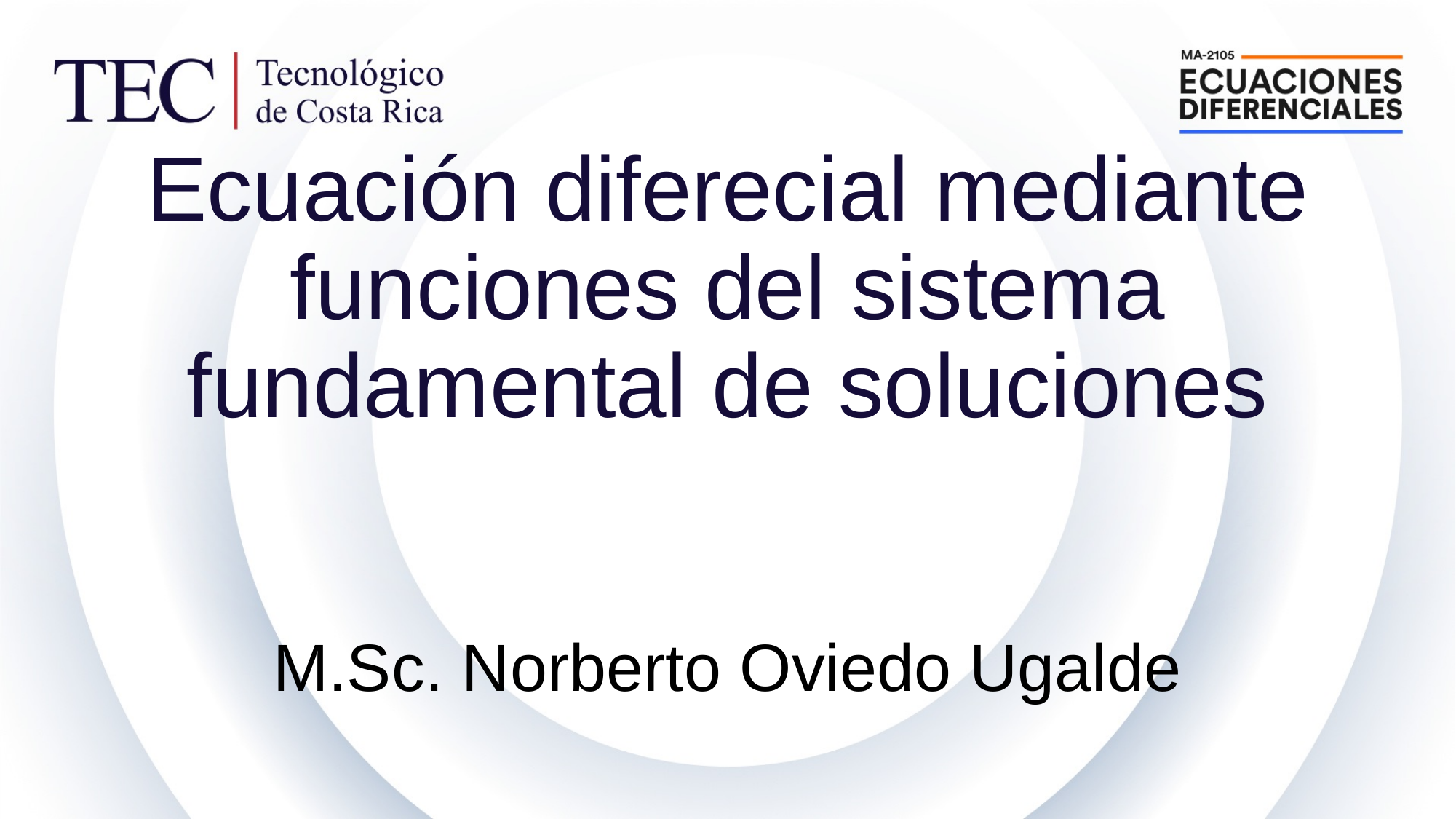

# Ecuación diferecial mediante funciones del sistema fundamental de soluciones M.Sc. Norberto Oviedo Ugalde